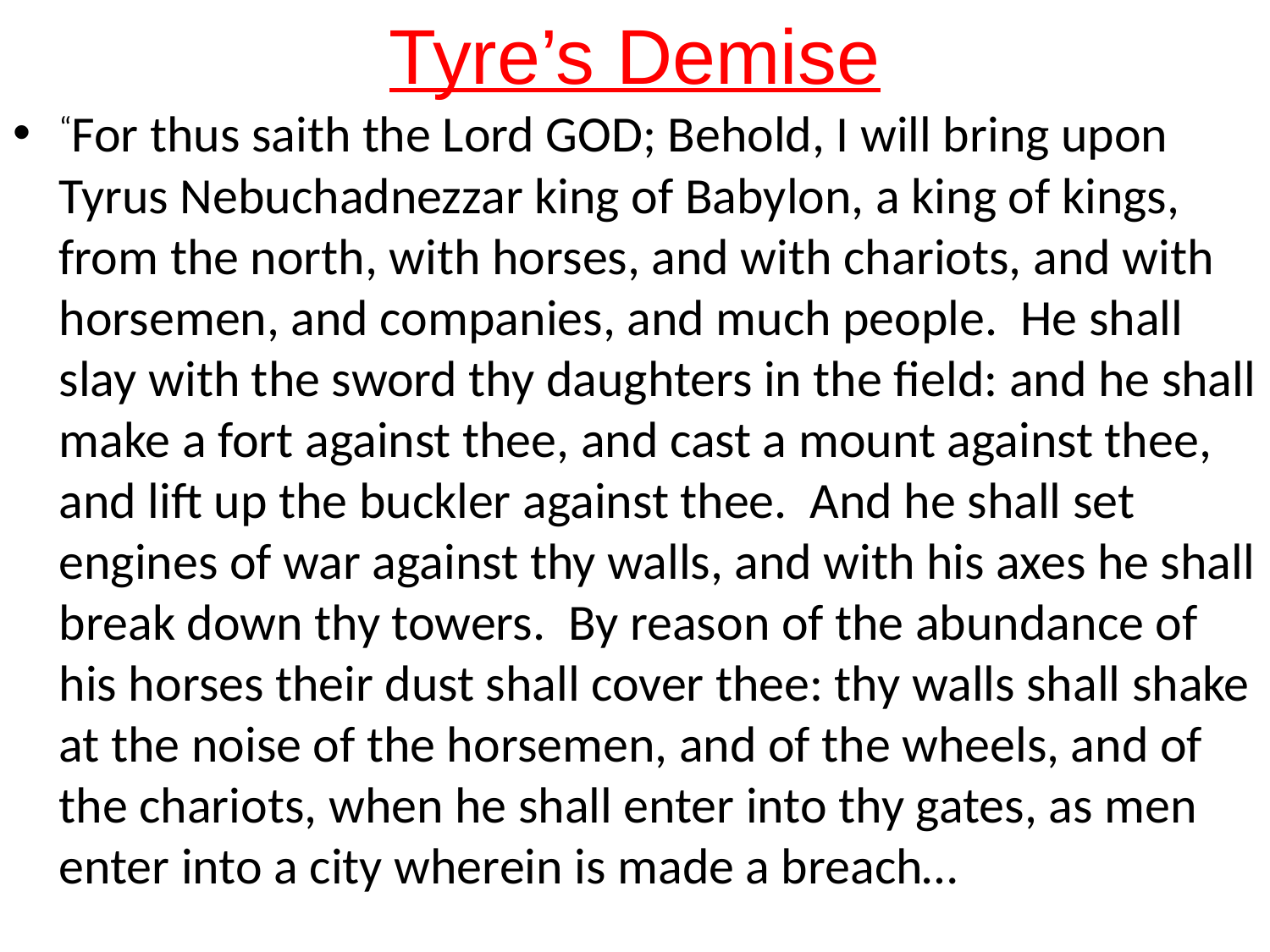

# Tyre’s Demise
“For thus saith the Lord GOD; Behold, I will bring upon Tyrus Nebuchadnezzar king of Babylon, a king of kings, from the north, with horses, and with chariots, and with horsemen, and companies, and much people.  He shall slay with the sword thy daughters in the field: and he shall make a fort against thee, and cast a mount against thee, and lift up the buckler against thee.  And he shall set engines of war against thy walls, and with his axes he shall break down thy towers.  By reason of the abundance of his horses their dust shall cover thee: thy walls shall shake at the noise of the horsemen, and of the wheels, and of the chariots, when he shall enter into thy gates, as men enter into a city wherein is made a breach…